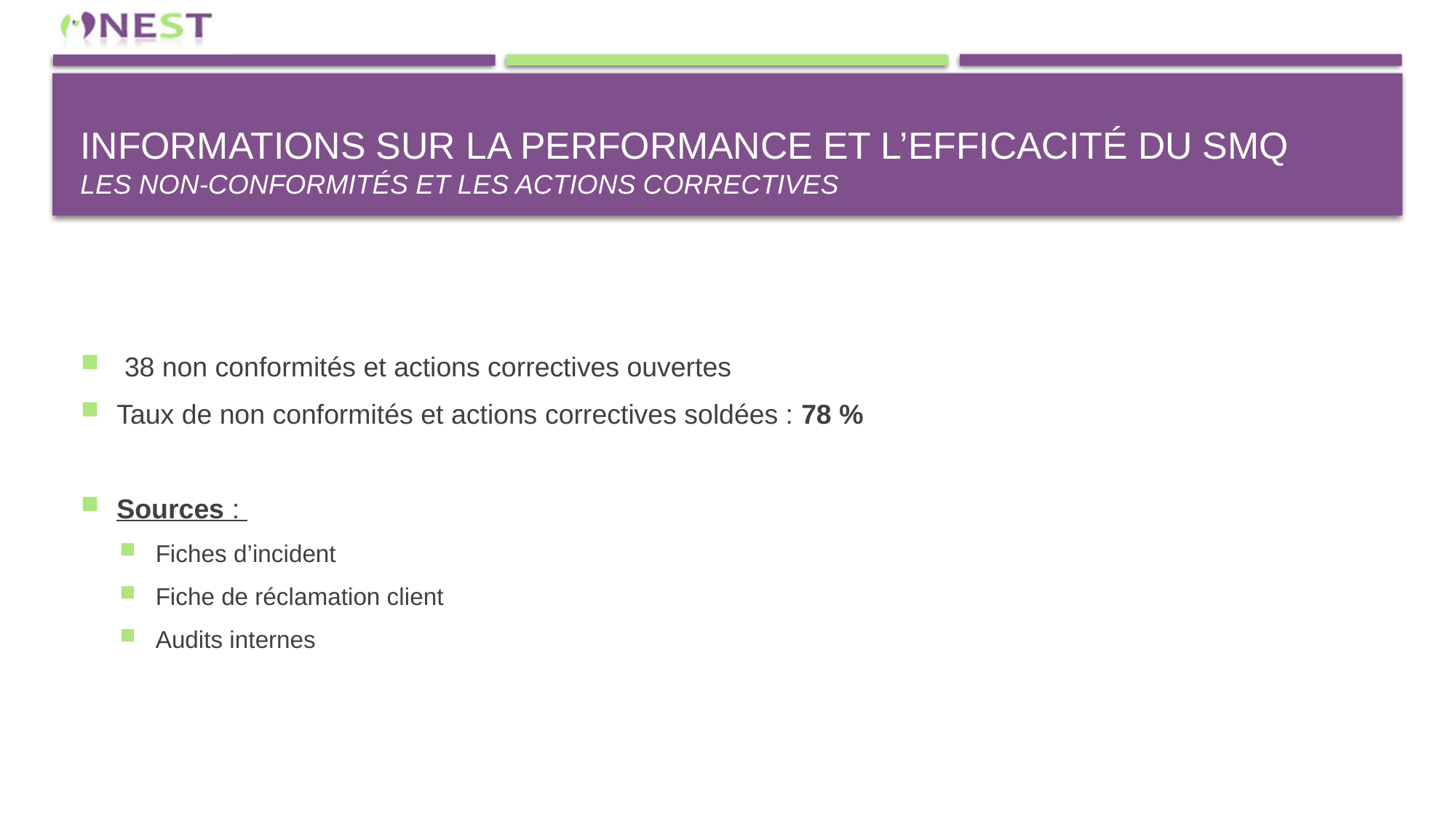

# Informations sur la performance et l’efficacité du sMQ LES NON-CONFORMITÉS ET LES ACTIONS CORRECTIVES
 38 non conformités et actions correctives ouvertes
Taux de non conformités et actions correctives soldées : 78 %

Sources :
Fiches d’incident
Fiche de réclamation client
Audits internes